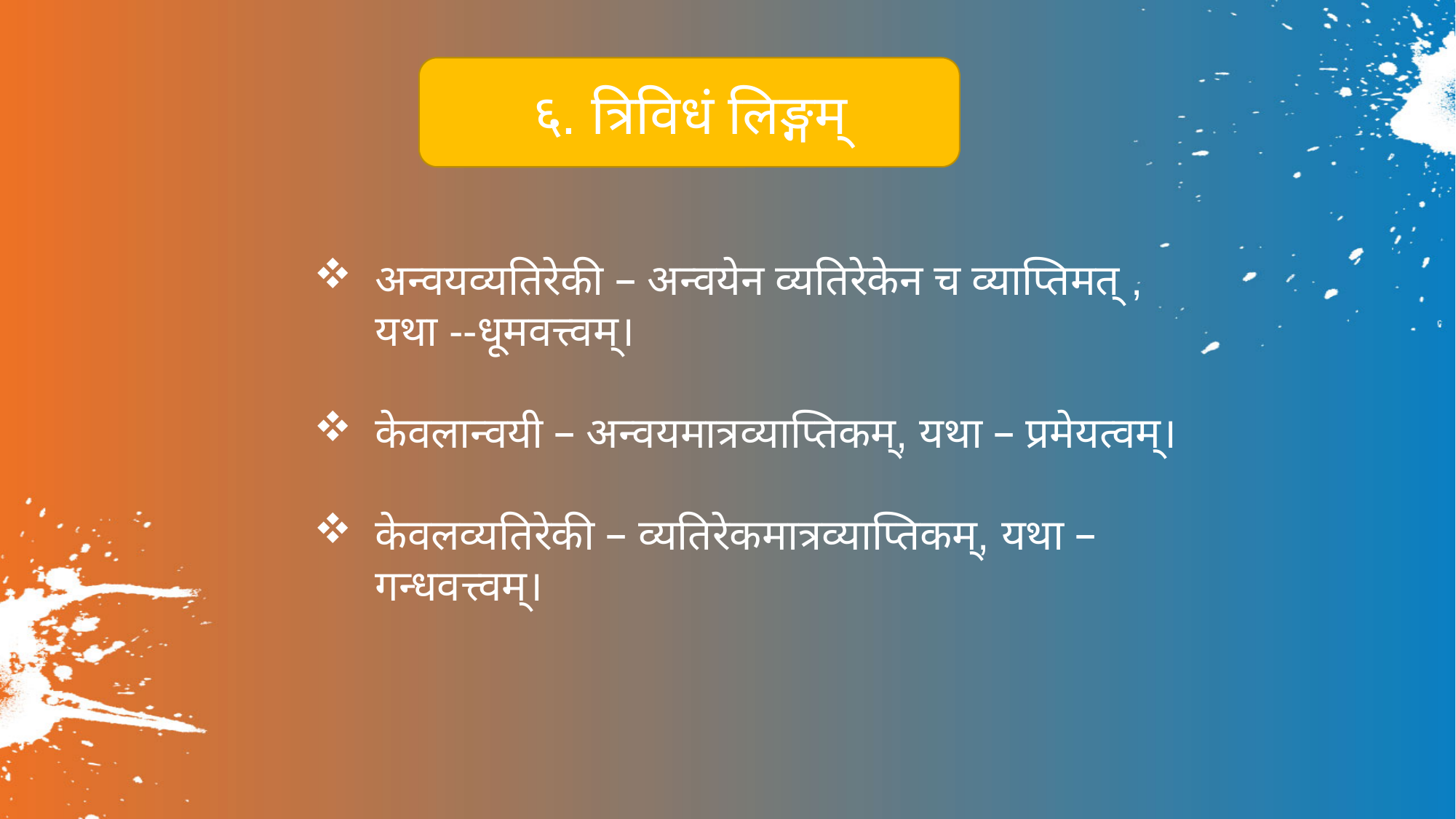

६. त्रिविधं लिङ्गम्

अन्वयव्यतिरेकी – अन्वयेन व्यतिरेकेन च व्याप्तिमत् , यथा --धूमवत्त्वम्।

केवलान्वयी – अन्वयमात्रव्याप्तिकम्, यथा – प्रमेयत्वम्।

केवलव्यतिरेकी – व्यतिरेकमात्रव्याप्तिकम्, यथा – गन्धवत्त्वम्।